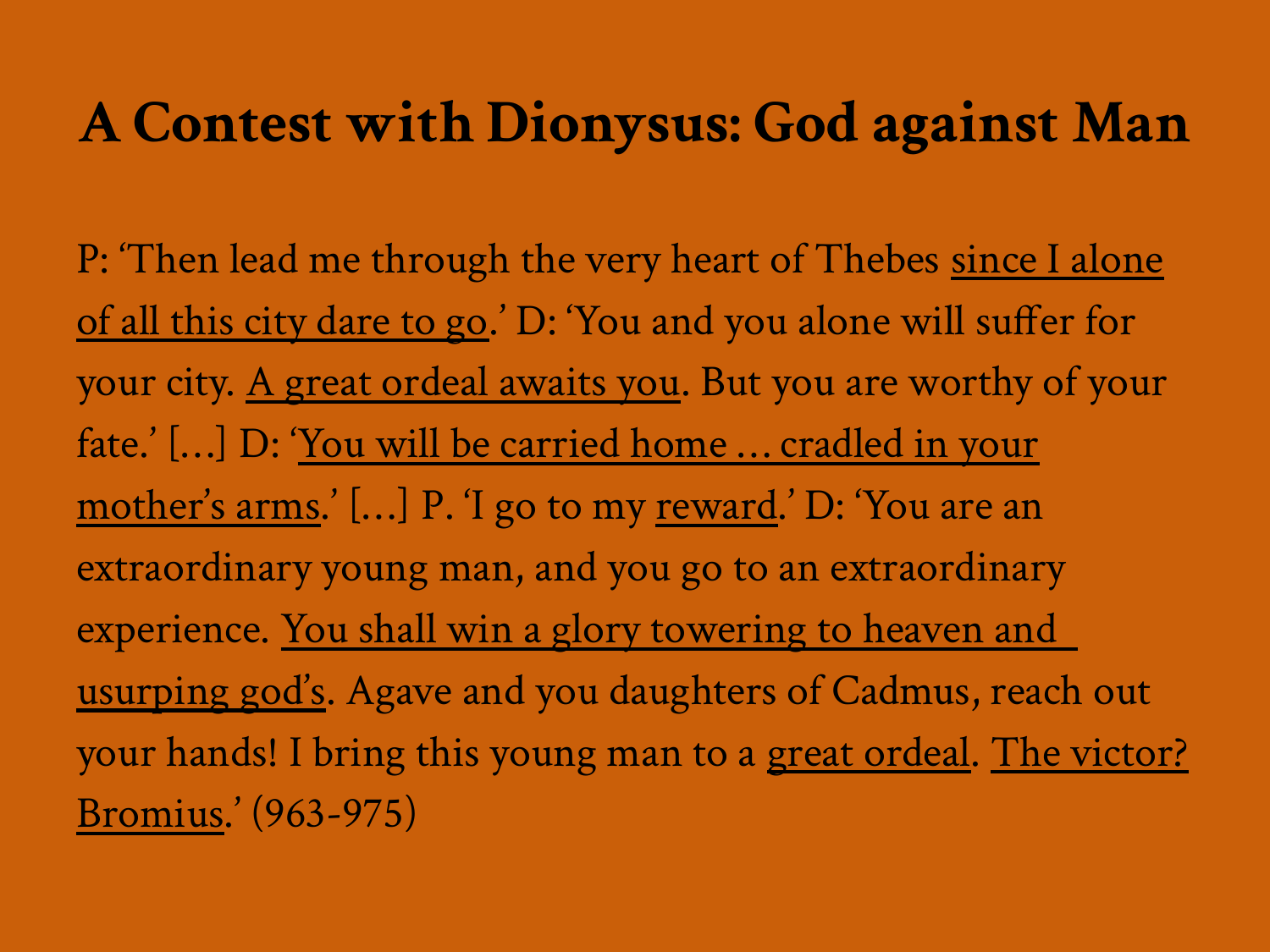

# A Contest with Dionysus: God against Man
P: ‘Then lead me through the very heart of Thebes since I alone
of all this city dare to go.’ D: ‘You and you alone will suffer for
your city. A great ordeal awaits you. But you are worthy of your
fate.’ […] D: ‘You will be carried home … cradled in your
mother’s arms.’ […] P. ‘I go to my reward.’ D: ‘You are an
extraordinary young man, and you go to an extraordinary
experience. You shall win a glory towering to heaven and
usurping god’s. Agave and you daughters of Cadmus, reach out
your hands! I bring this young man to a great ordeal. The victor?
Bromius.’ (963-975)